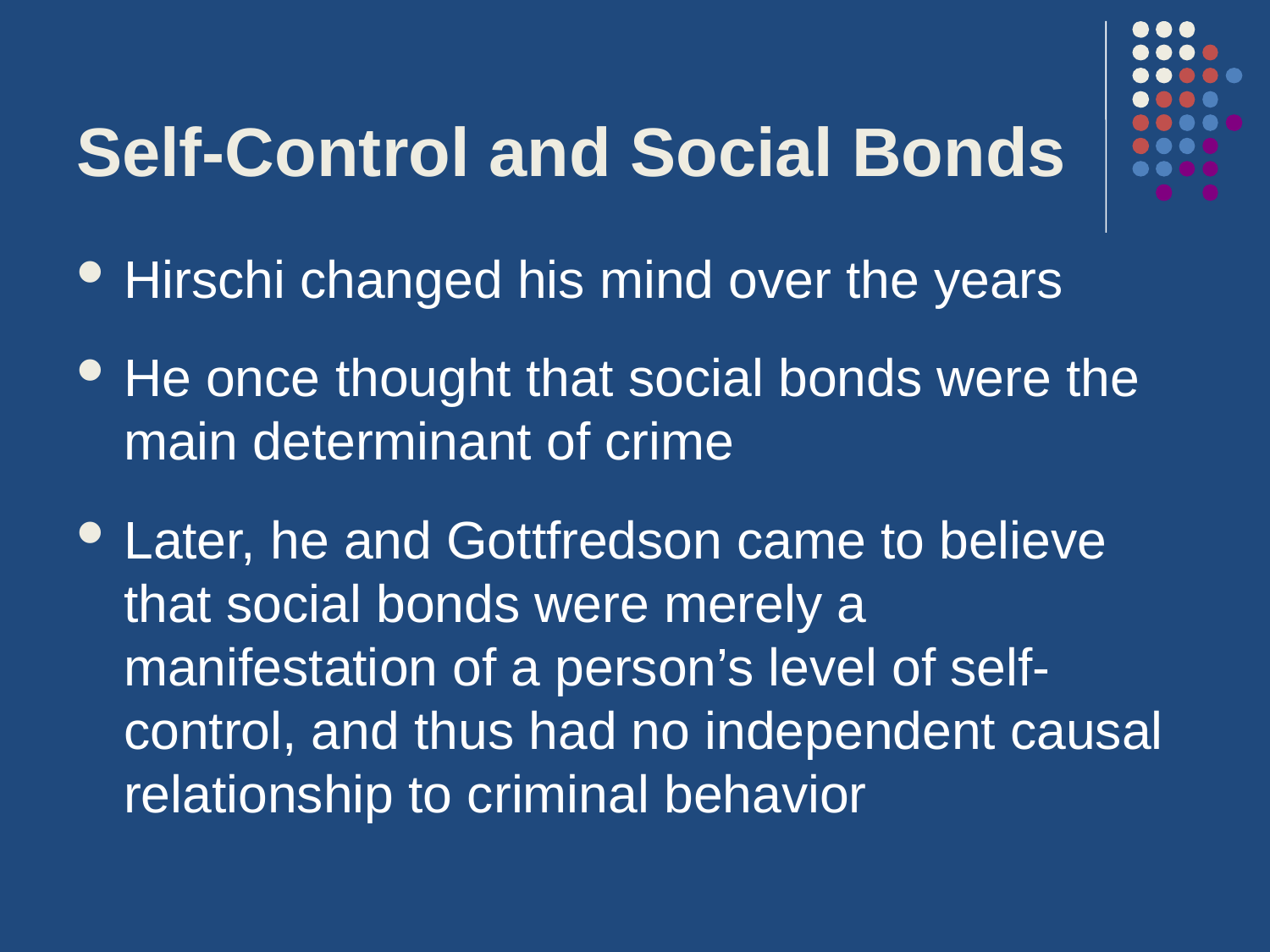

# Self-Control and Social Bonds
Hirschi changed his mind over the years

He once thought that social bonds were the main determinant of crime

Later, he and Gottfredson came to believe that social bonds were merely a manifestation of a person’s level of self-control, and thus had no independent causal relationship to criminal behavior